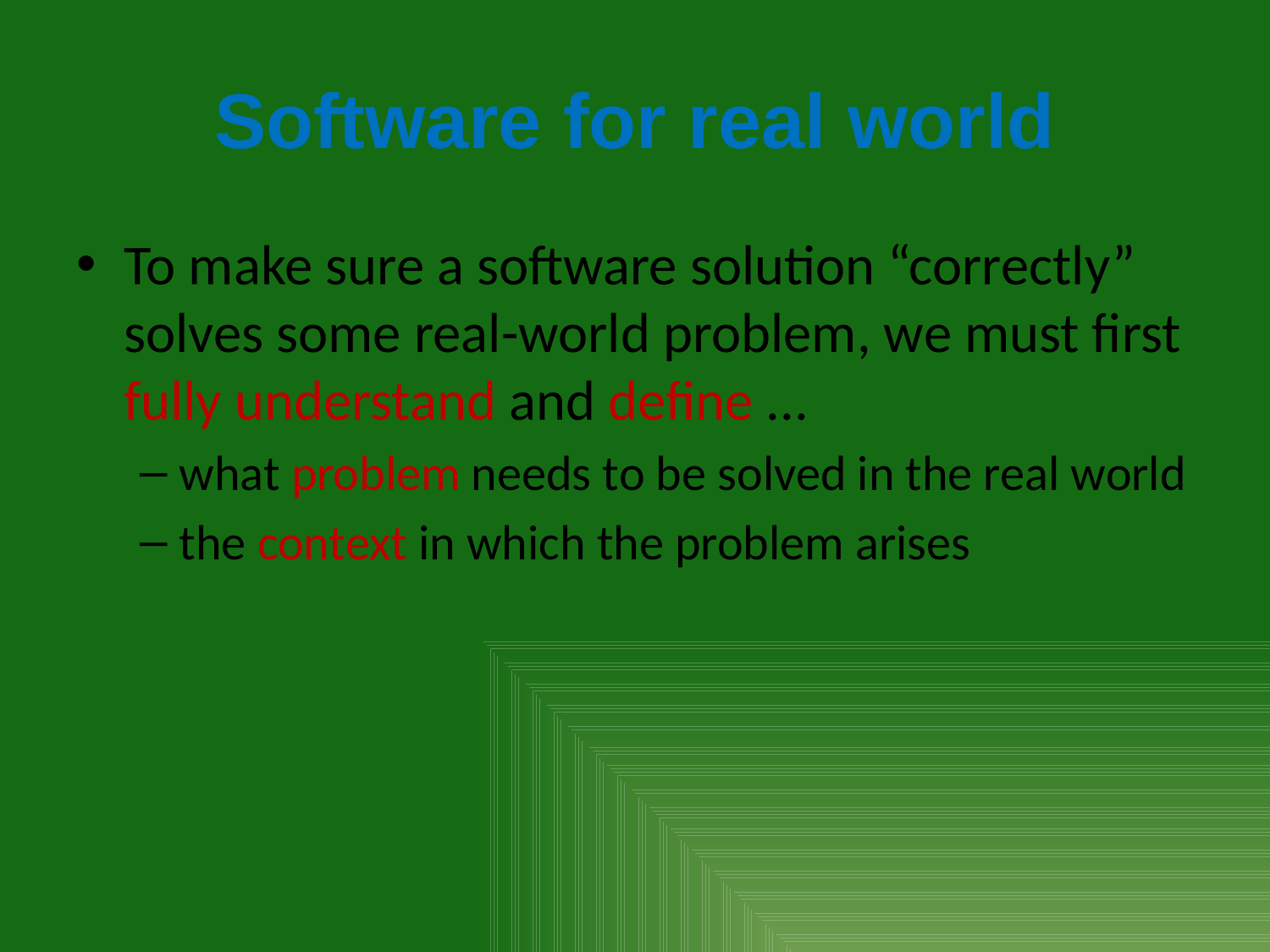

# Software for real world
To make sure a software solution “correctly” solves some real-world problem, we must first fully understand and define ...
what problem needs to be solved in the real world
the context in which the problem arises